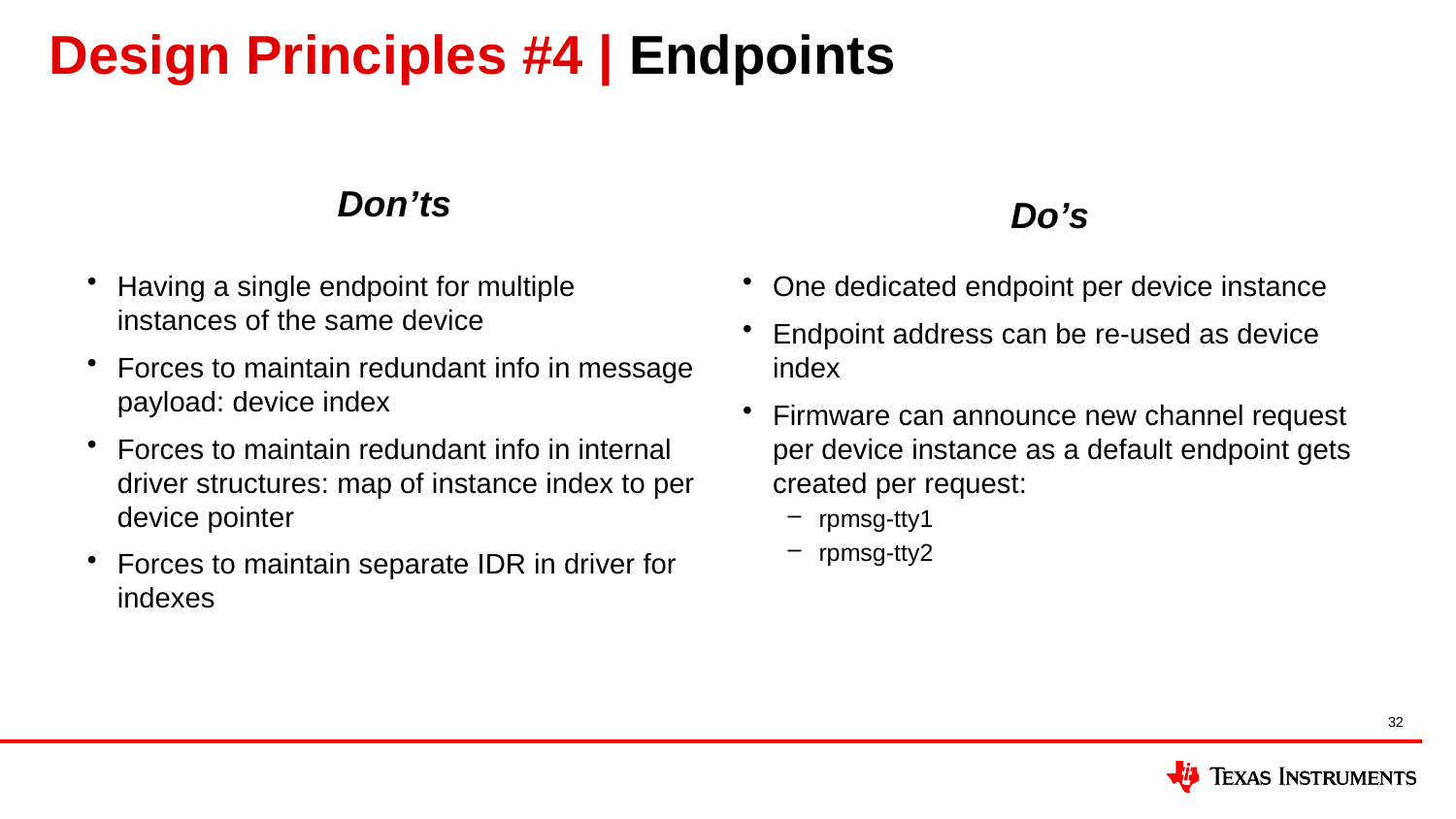

# Design Principles #4 | Endpoints
Don’ts
Do’s
One dedicated endpoint per device instance
Endpoint address can be re-used as device index
Firmware can announce new channel request per device instance as a default endpoint gets created per request:
rpmsg-tty1
rpmsg-tty2
Having a single endpoint for multiple instances of the same device
Forces to maintain redundant info in message payload: device index
Forces to maintain redundant info in internal driver structures: map of instance index to per device pointer
Forces to maintain separate IDR in driver for indexes

32